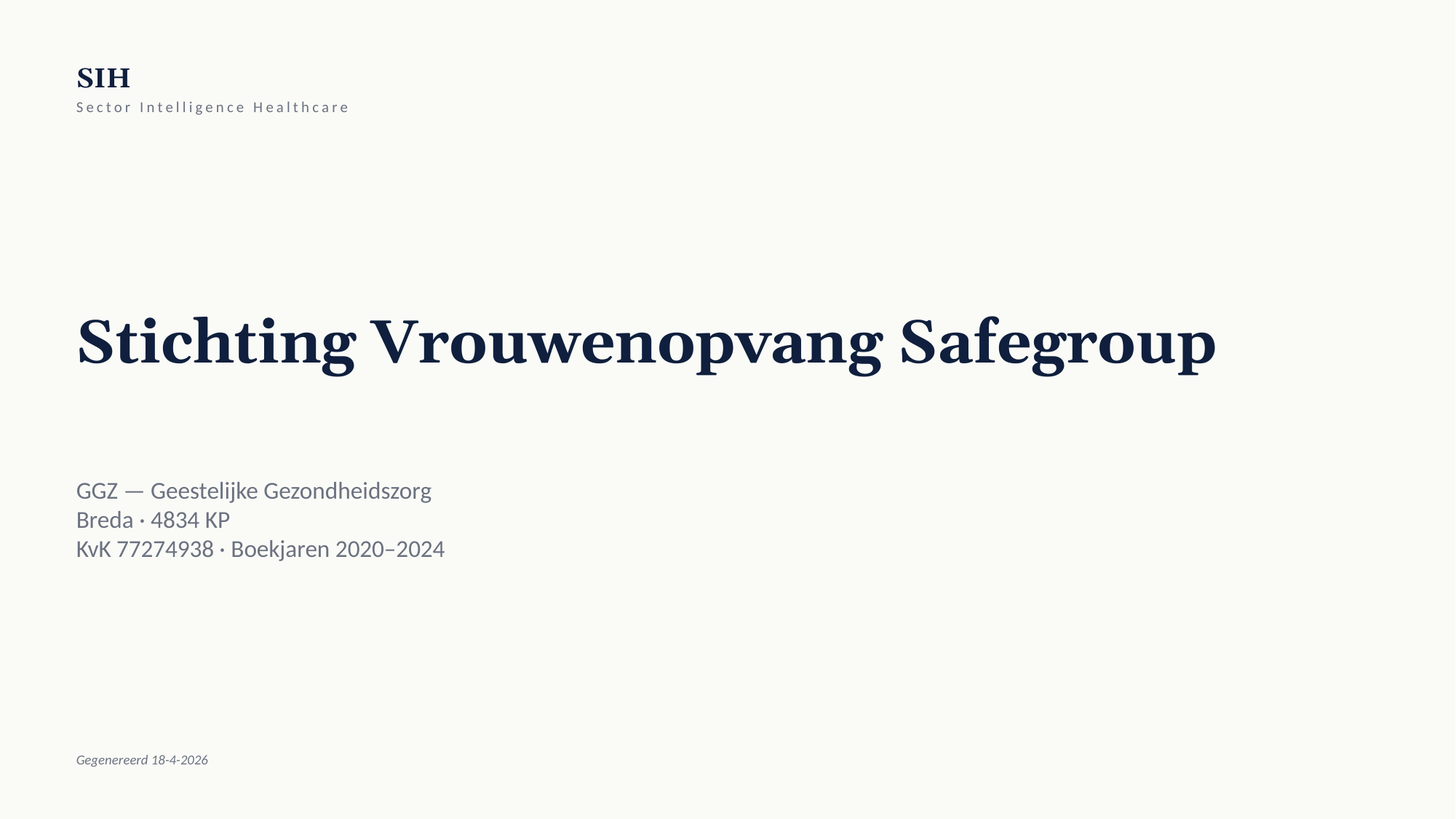

SIH
Sector Intelligence Healthcare
Stichting Vrouwenopvang Safegroup
GGZ — Geestelijke Gezondheidszorg
Breda · 4834 KP
KvK 77274938 · Boekjaren 2020–2024
Gegenereerd 18-4-2026